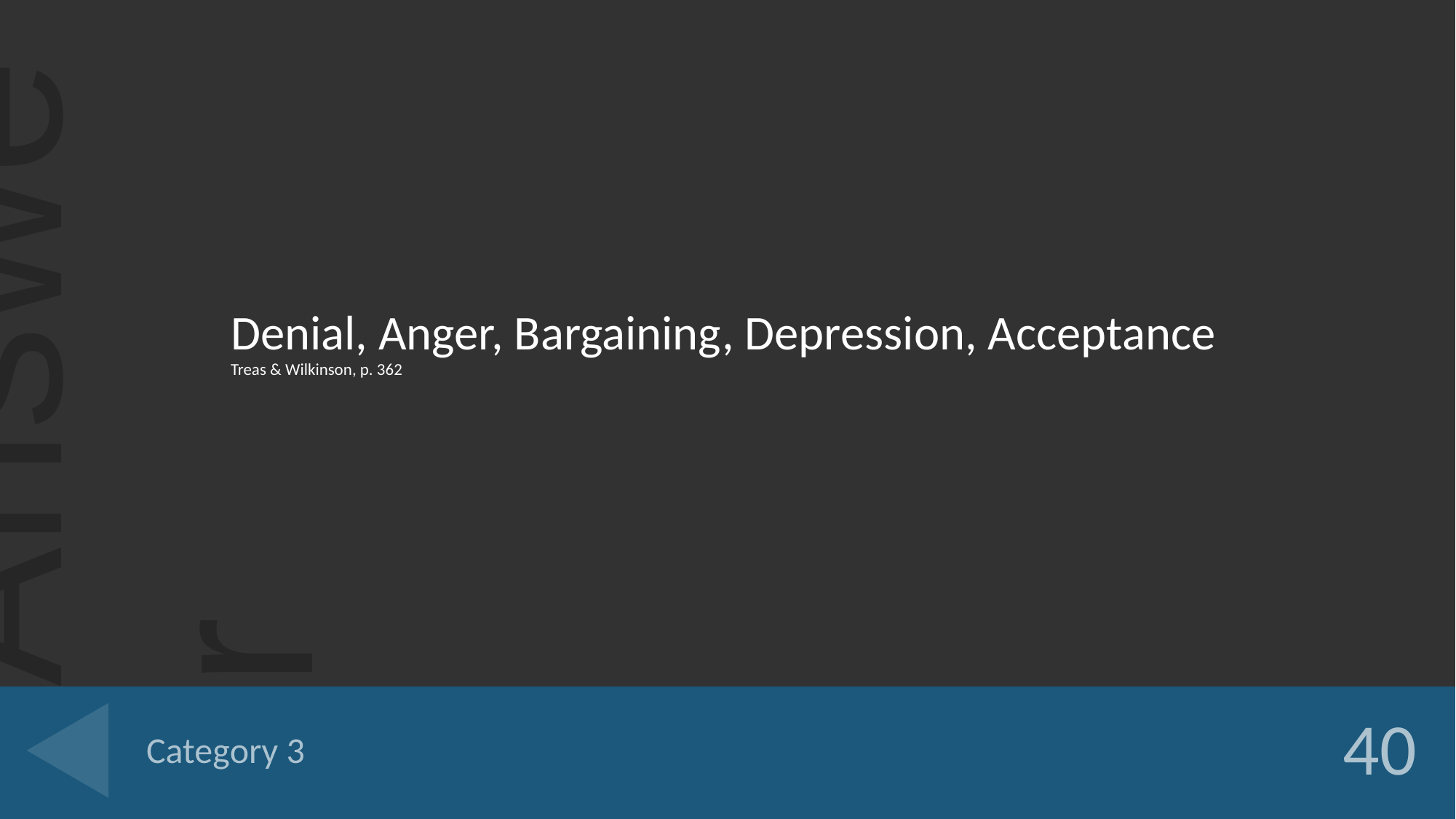

Denial, Anger, Bargaining, Depression, Acceptance
Treas & Wilkinson, p. 362
# Category 3
40